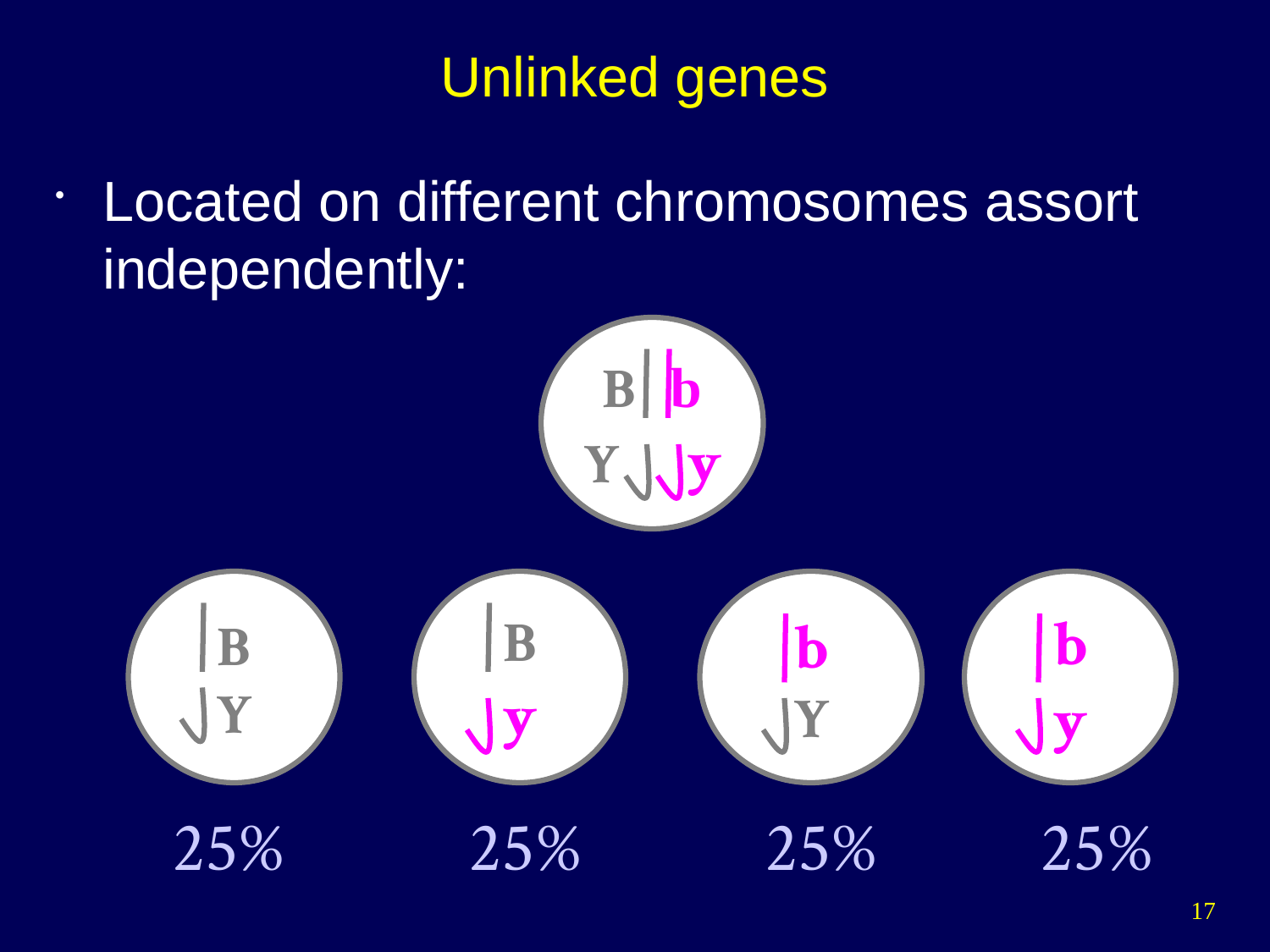

# Unlinked genes
Located on different chromosomes assort independently:
B   b
Y      y

B
Y
B
y
b
Y
b
y

25%
25%
25%
25%